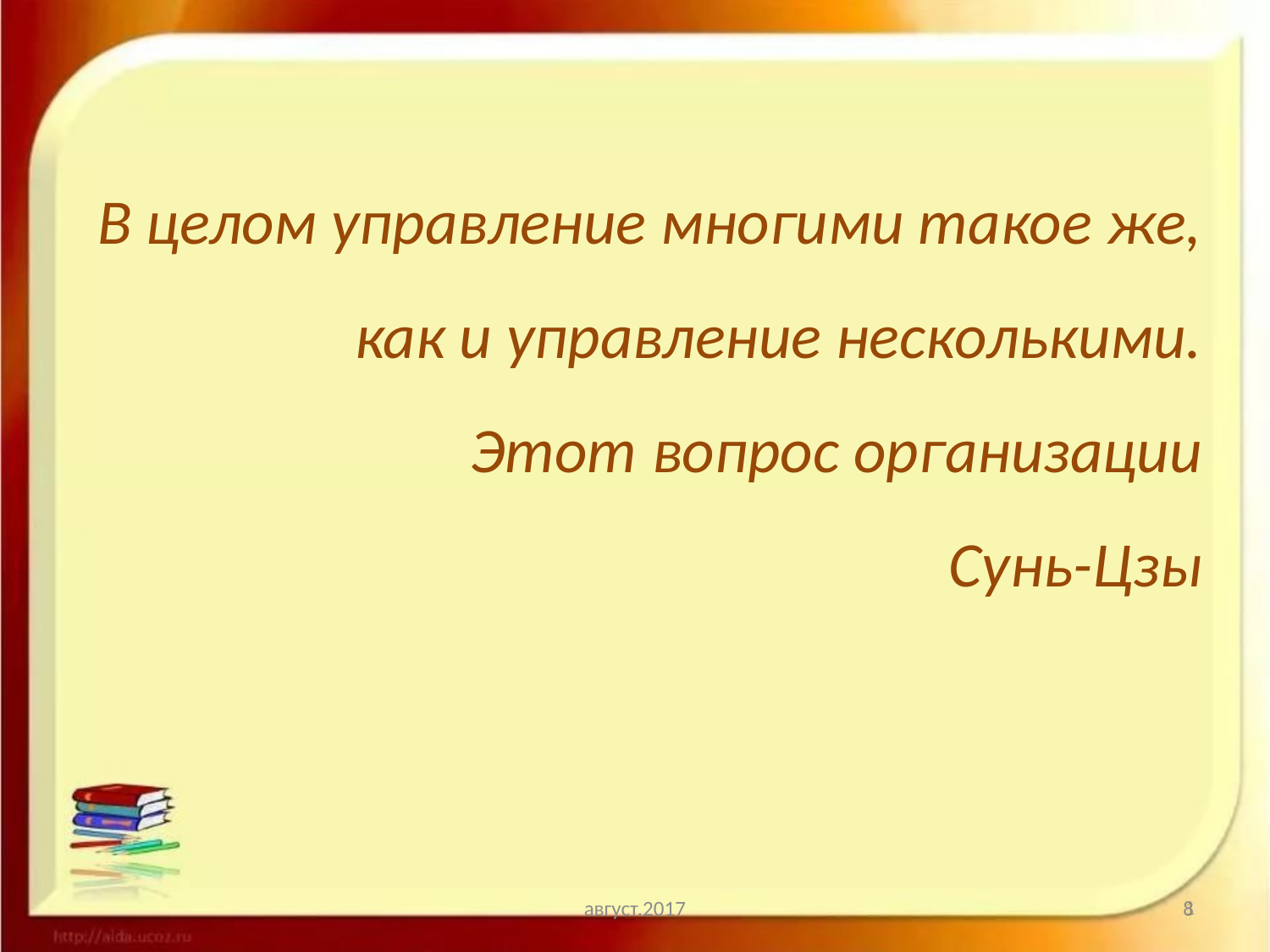

В целом управление многими такое же, как и управление несколькими.
Этот вопрос организации
Сунь-Цзы

август.2017
8